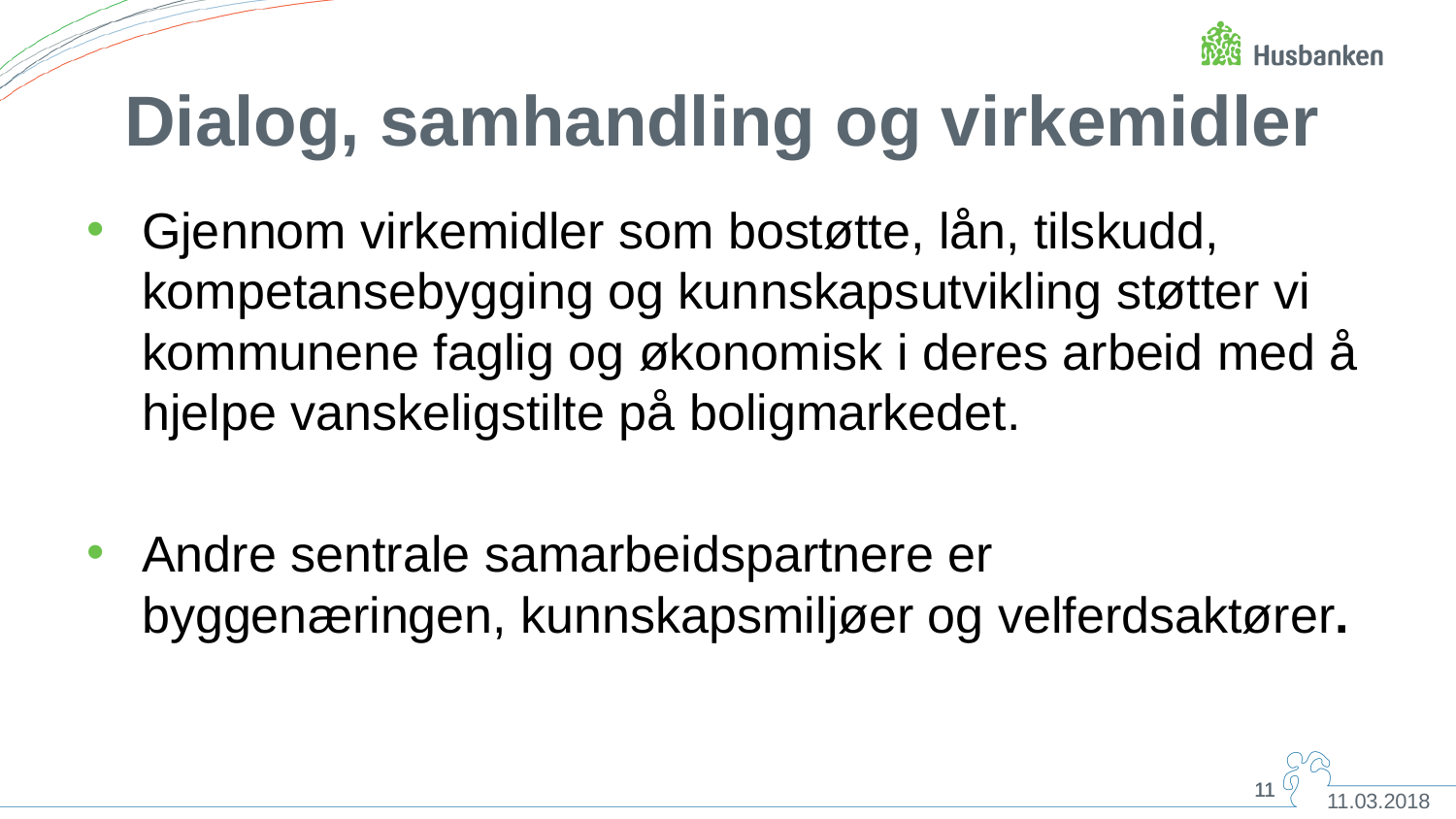

Dialog, samhandling og virkemidler
Gjennom virkemidler som bostøtte, lån, tilskudd, kompetansebygging og kunnskapsutvikling støtter vi kommunene faglig og økonomisk i deres arbeid med å hjelpe vanskeligstilte på boligmarkedet.

Andre sentrale samarbeidspartnere er byggenæringen, kunnskapsmiljøer og velferdsaktører.